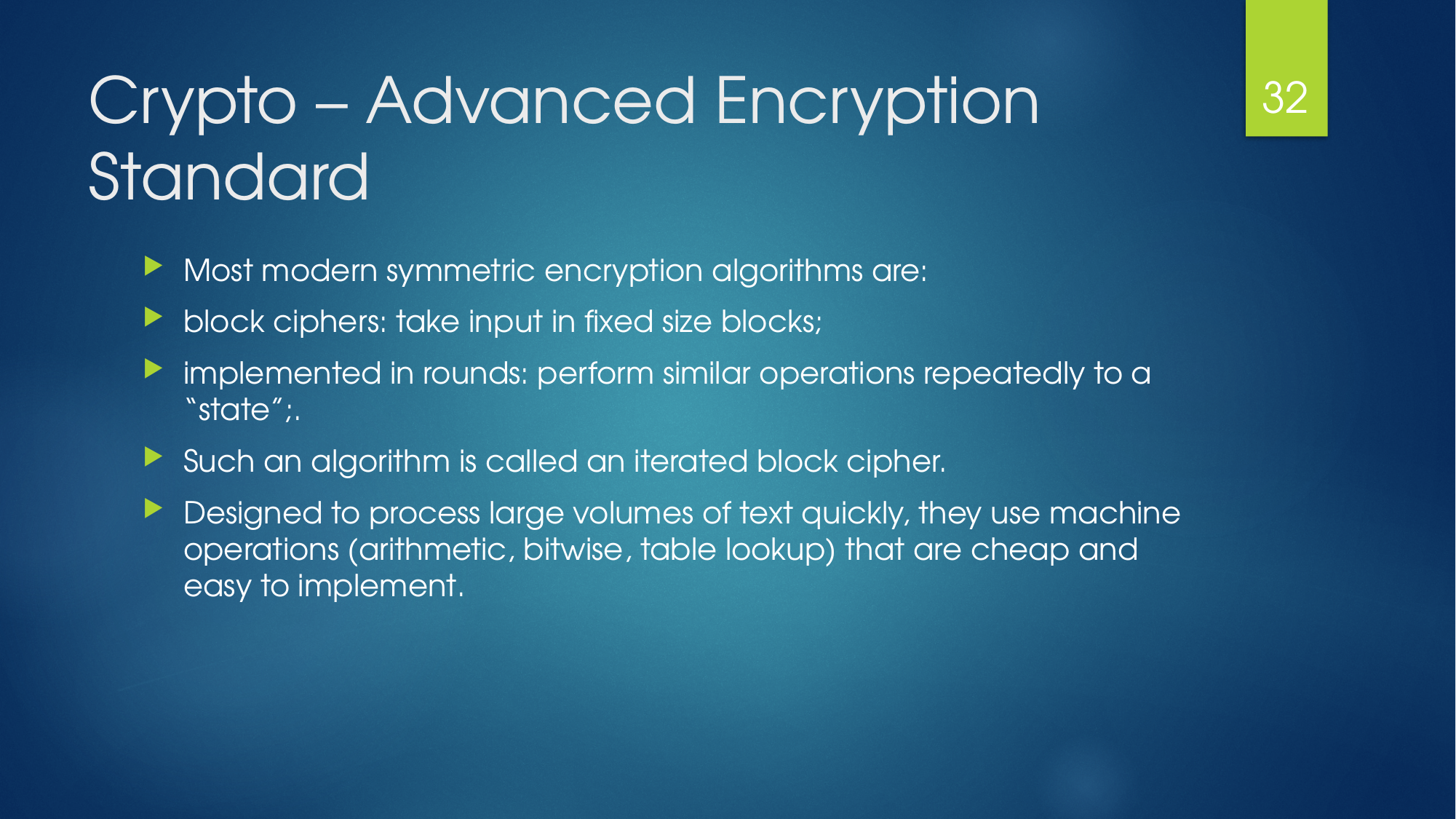

32
# Crypto – Advanced Encryption Standard
Most modern symmetric encryption algorithms are:
block ciphers: take input in fixed size blocks;
implemented in rounds: perform similar operations repeatedly to a “state”;.
Such an algorithm is called an iterated block cipher.
Designed to process large volumes of text quickly, they use machine operations (arithmetic, bitwise, table lookup) that are cheap and easy to implement.